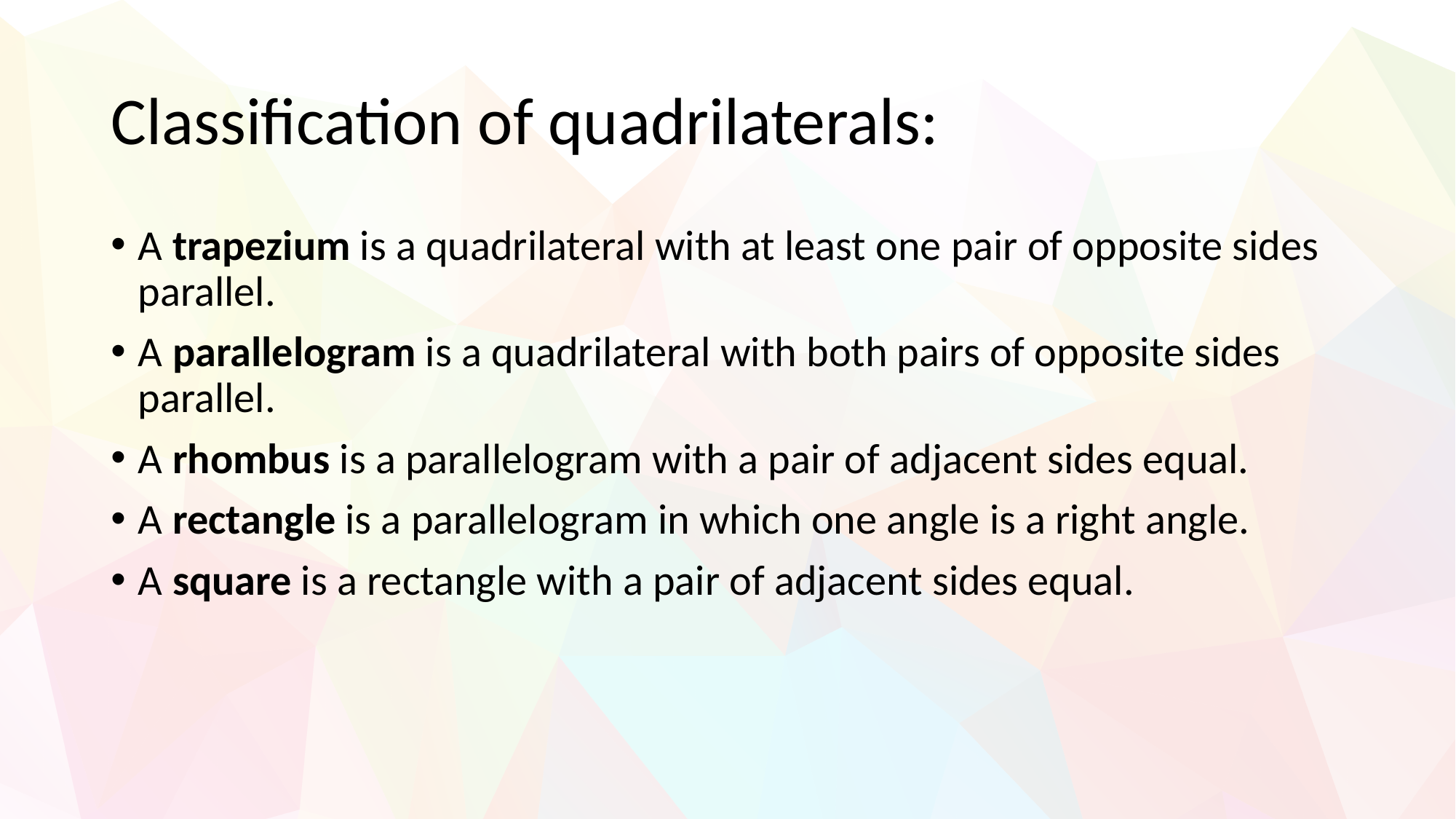

# Classification of quadrilaterals:
A trapezium is a quadrilateral with at least one pair of opposite sides parallel.
A parallelogram is a quadrilateral with both pairs of opposite sides parallel.
A rhombus is a parallelogram with a pair of adjacent sides equal.
A rectangle is a parallelogram in which one angle is a right angle.
A square is a rectangle with a pair of adjacent sides equal.